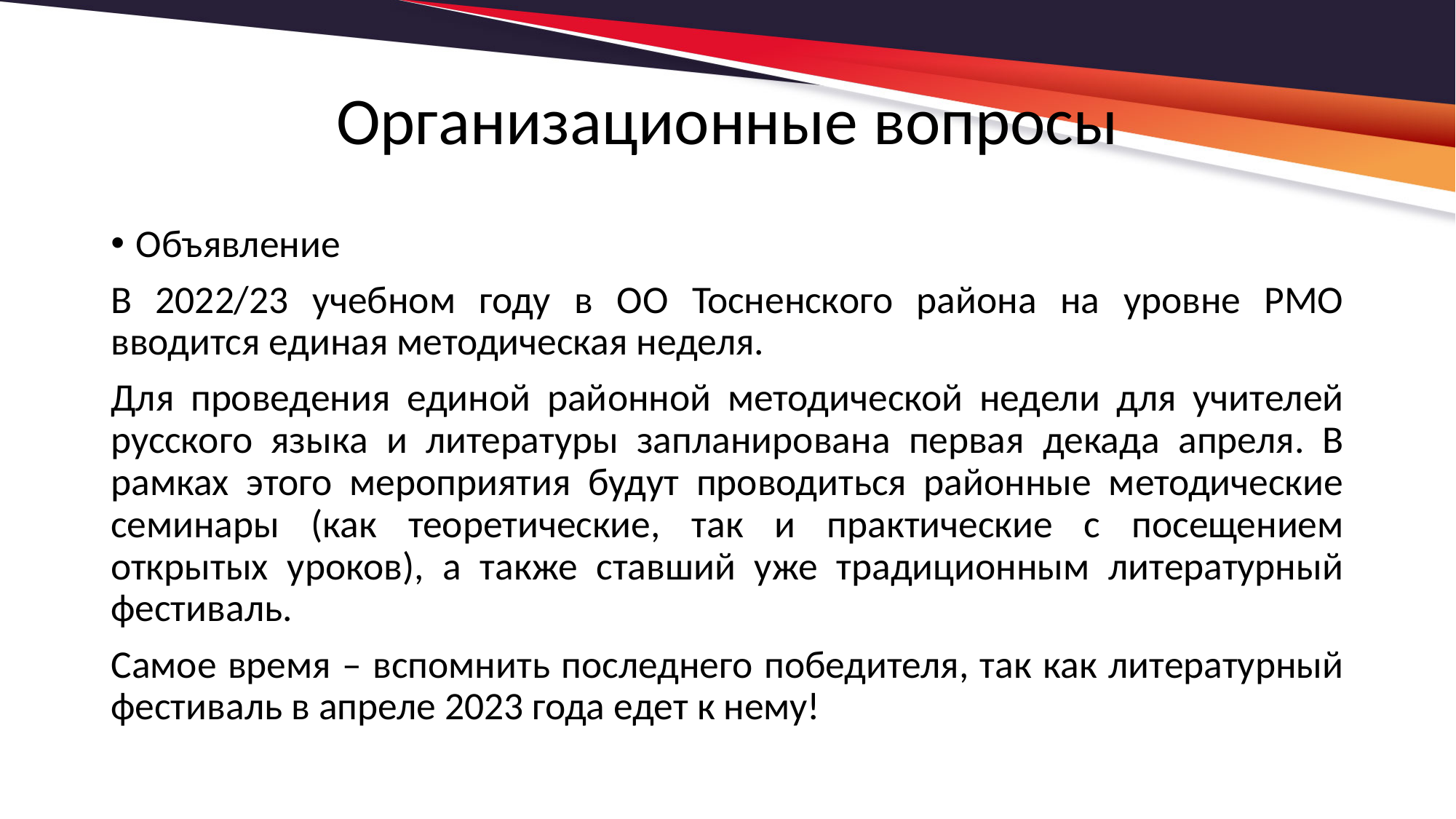

# Организационные вопросы
Объявление
В 2022/23 учебном году в ОО Тосненского района на уровне РМО вводится единая методическая неделя.
Для проведения единой районной методической недели для учителей русского языка и литературы запланирована первая декада апреля. В рамках этого мероприятия будут проводиться районные методические семинары (как теоретические, так и практические с посещением открытых уроков), а также ставший уже традиционным литературный фестиваль.
Самое время – вспомнить последнего победителя, так как литературный фестиваль в апреле 2023 года едет к нему!